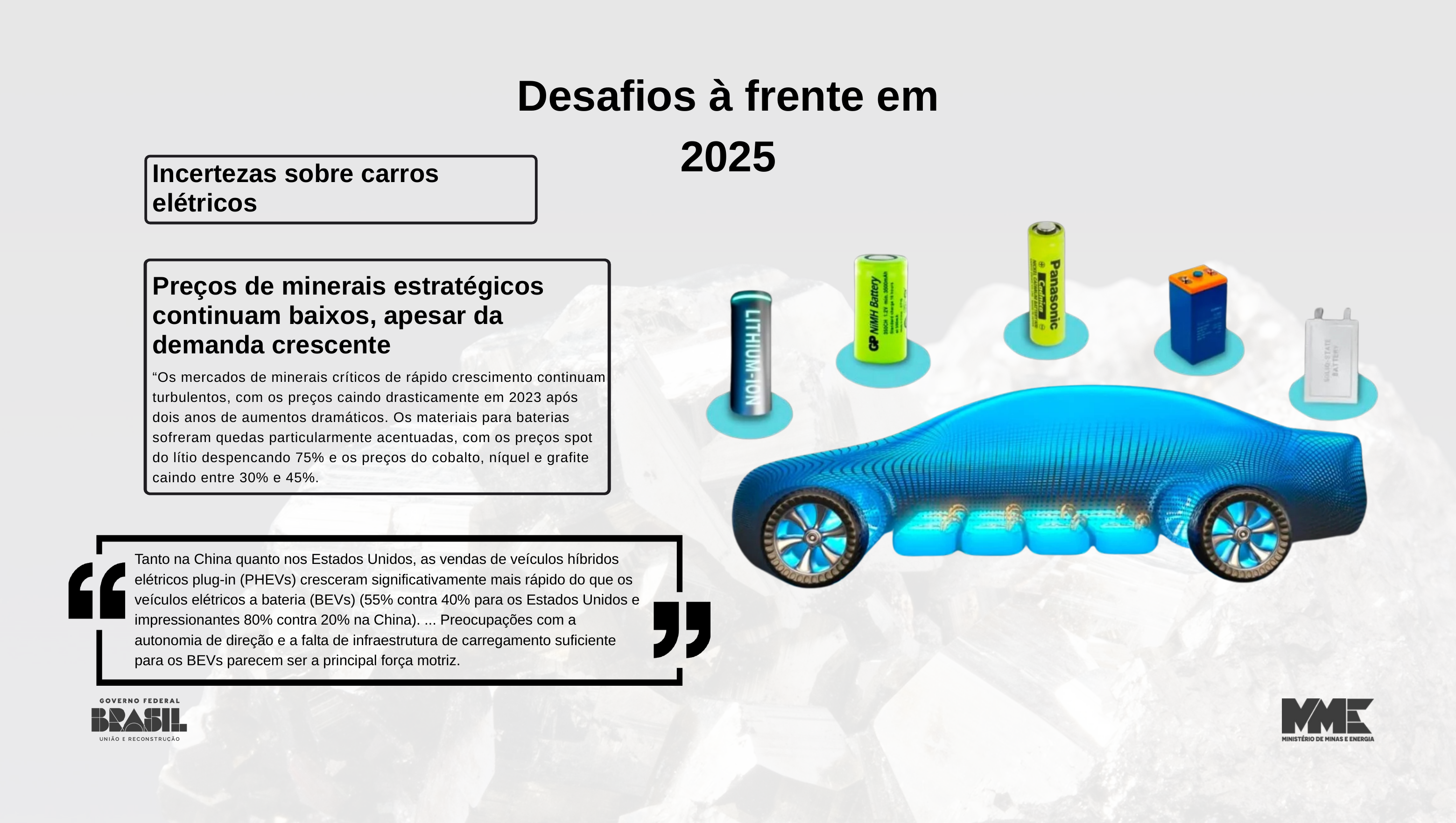

Desafios à frente em 2025

Incertezas sobre carros elétricos

Preços de minerais estratégicos continuam baixos, apesar da demanda crescente
“Os mercados de minerais críticos de rápido crescimento continuam turbulentos, com os preços caindo drasticamente em 2023 após dois anos de aumentos dramáticos. Os materiais para baterias sofreram quedas particularmente acentuadas, com os preços spot do lítio despencando 75% e os preços do cobalto, níquel e grafite caindo entre 30% e 45%.

Tanto na China quanto nos Estados Unidos, as vendas de veículos híbridos elétricos plug-in (PHEVs) cresceram significativamente mais rápido do que os veículos elétricos a bateria (BEVs) (55% contra 40% para os Estados Unidos e impressionantes 80% contra 20% na China). ... Preocupações com a autonomia de direção e a falta de infraestrutura de carregamento suficiente para os BEVs parecem ser a principal força motriz.